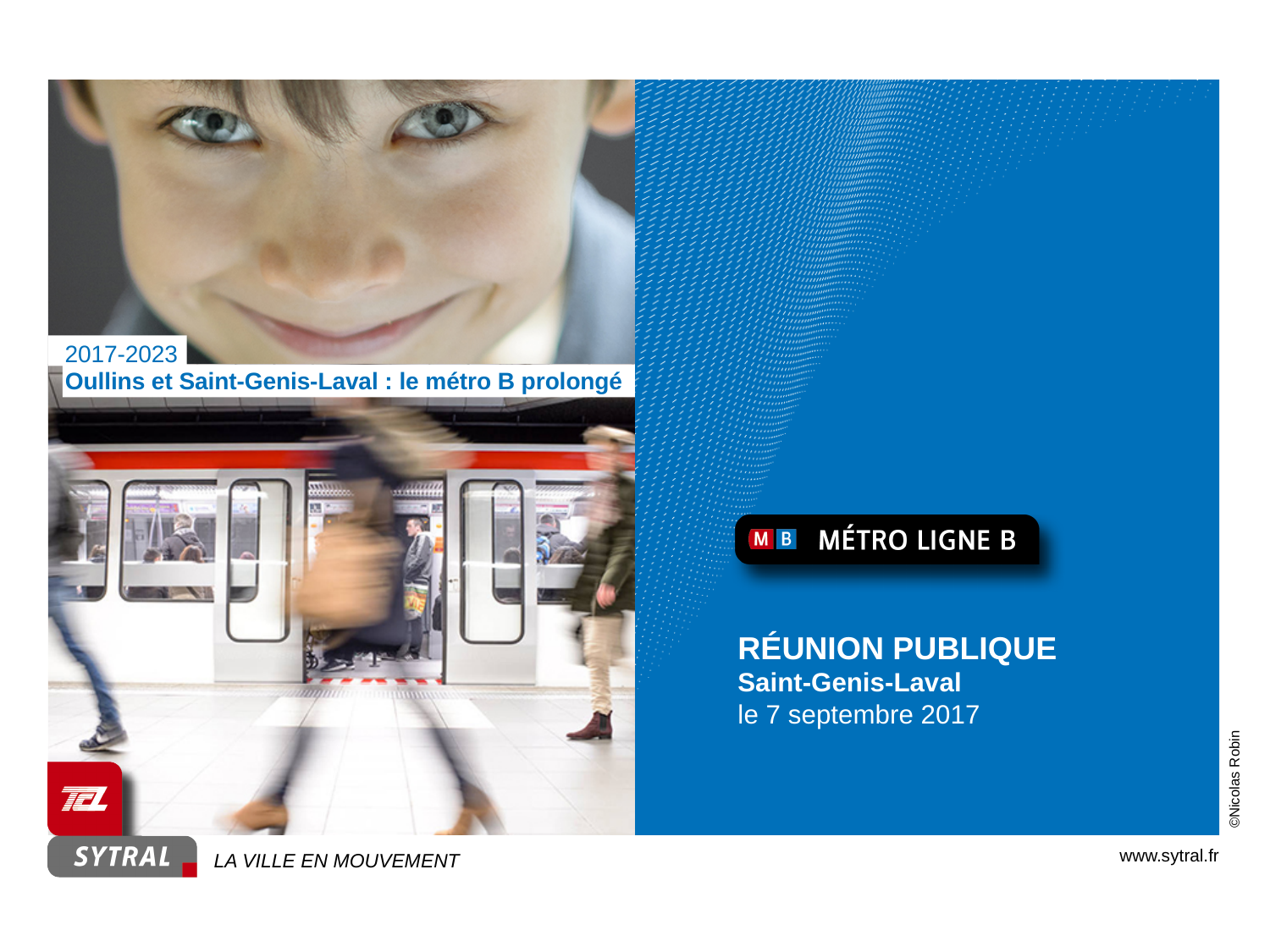

RÉUNION PUBLIQUE
Saint-Genis-Laval
le 7 septembre 2017
©Nicolas Robin